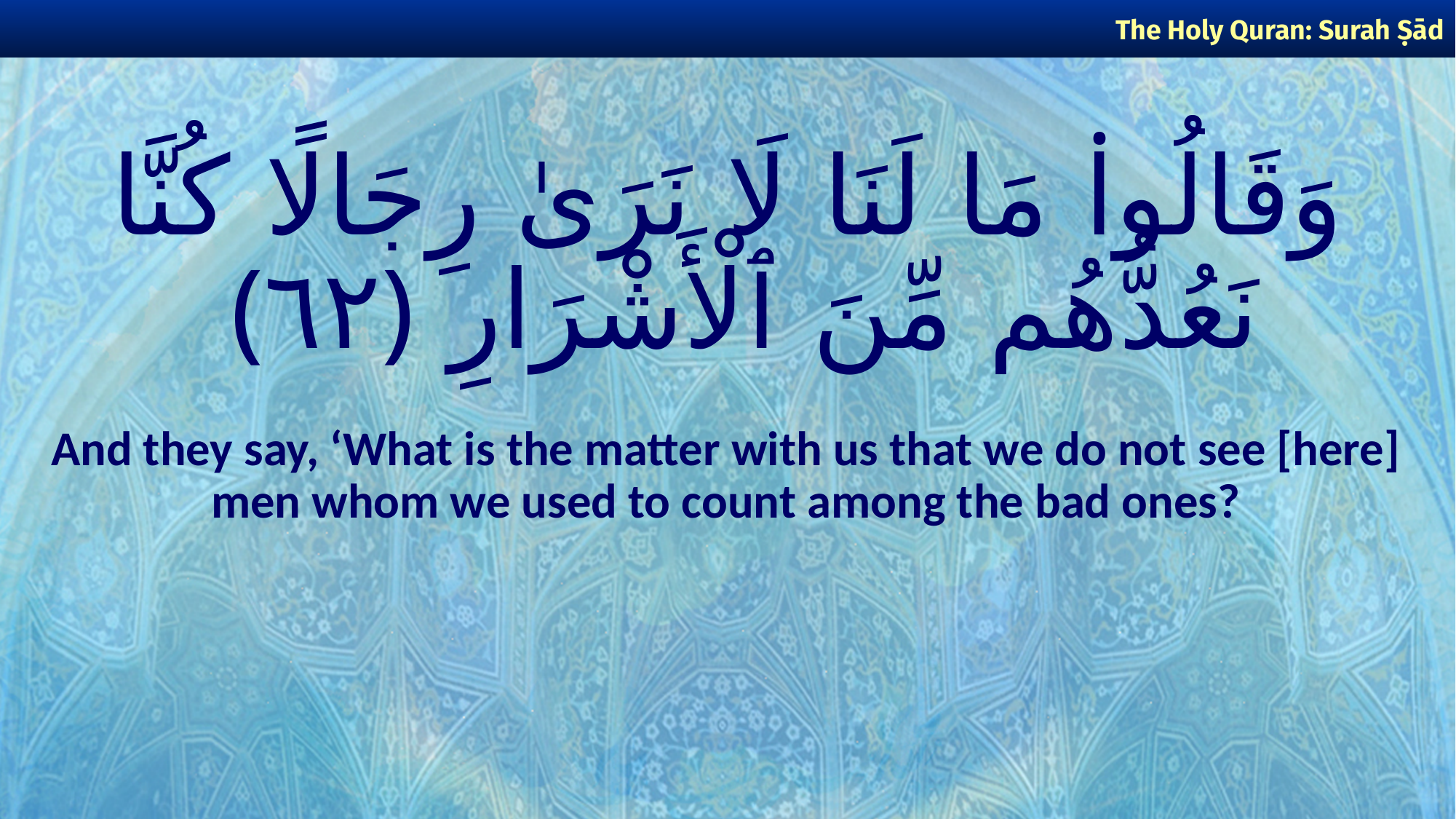

The Holy Quran: Surah Ṣād
# وَقَالُوا۟ مَا لَنَا لَا نَرَىٰ رِجَالًا كُنَّا نَعُدُّهُم مِّنَ ٱلْأَشْرَارِ ﴿٦٢﴾
And they say, ‘What is the matter with us that we do not see [here] men whom we used to count among the bad ones?